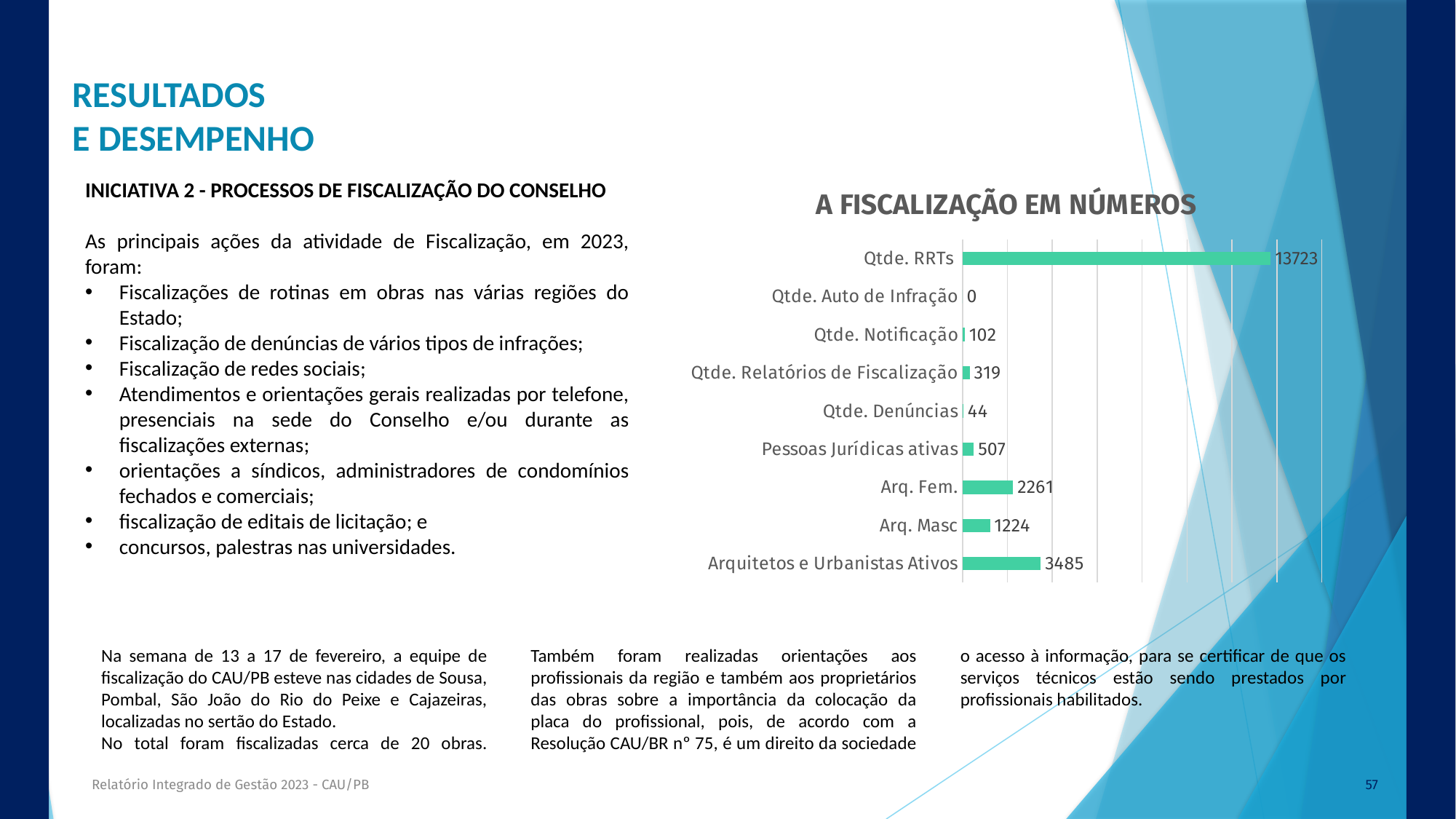

RESULTADOS
E DESEMPENHO

### Chart: A FISCALIZAÇÃO EM NÚMEROS

| Category | 2023 |
|---|---|
| Arquitetos e Urbanistas Ativos | 3485.0 |
| Arq. Masc | 1224.0 |
| Arq. Fem. | 2261.0 |
| Pessoas Jurídicas ativas | 507.0 |
| Qtde. Denúncias | 44.0 |
| Qtde. Relatórios de Fiscalização | 319.0 |
| Qtde. Notificação | 102.0 |
| Qtde. Auto de Infração | 0.0 |
| Qtde. RRTs  | 13723.0 |
INICIATIVA 2 - PROCESSOS DE FISCALIZAÇÃO DO CONSELHO

As principais ações da atividade de Fiscalização, em 2023, foram:
Fiscalizações de rotinas em obras nas várias regiões do Estado;
Fiscalização de denúncias de vários tipos de infrações;
Fiscalização de redes sociais;
Atendimentos e orientações gerais realizadas por telefone, presenciais na sede do Conselho e/ou durante as fiscalizações externas;
orientações a síndicos, administradores de condomínios fechados e comerciais;
fiscalização de editais de licitação; e
concursos, palestras nas universidades.
Na semana de 13 a 17 de fevereiro, a equipe de fiscalização do CAU/PB esteve nas cidades de Sousa, Pombal, São João do Rio do Peixe e Cajazeiras, localizadas no sertão do Estado.
No total foram fiscalizadas cerca de 20 obras. Também foram realizadas orientações aos profissionais da região e também aos proprietários das obras sobre a importância da colocação da placa do profissional, pois, de acordo com a Resolução CAU/BR nº 75, é um direito da sociedade o acesso à informação, para se certificar de que os serviços técnicos estão sendo prestados por profissionais habilitados.

Relatório Integrado de Gestão 2023 - CAU/PB
57